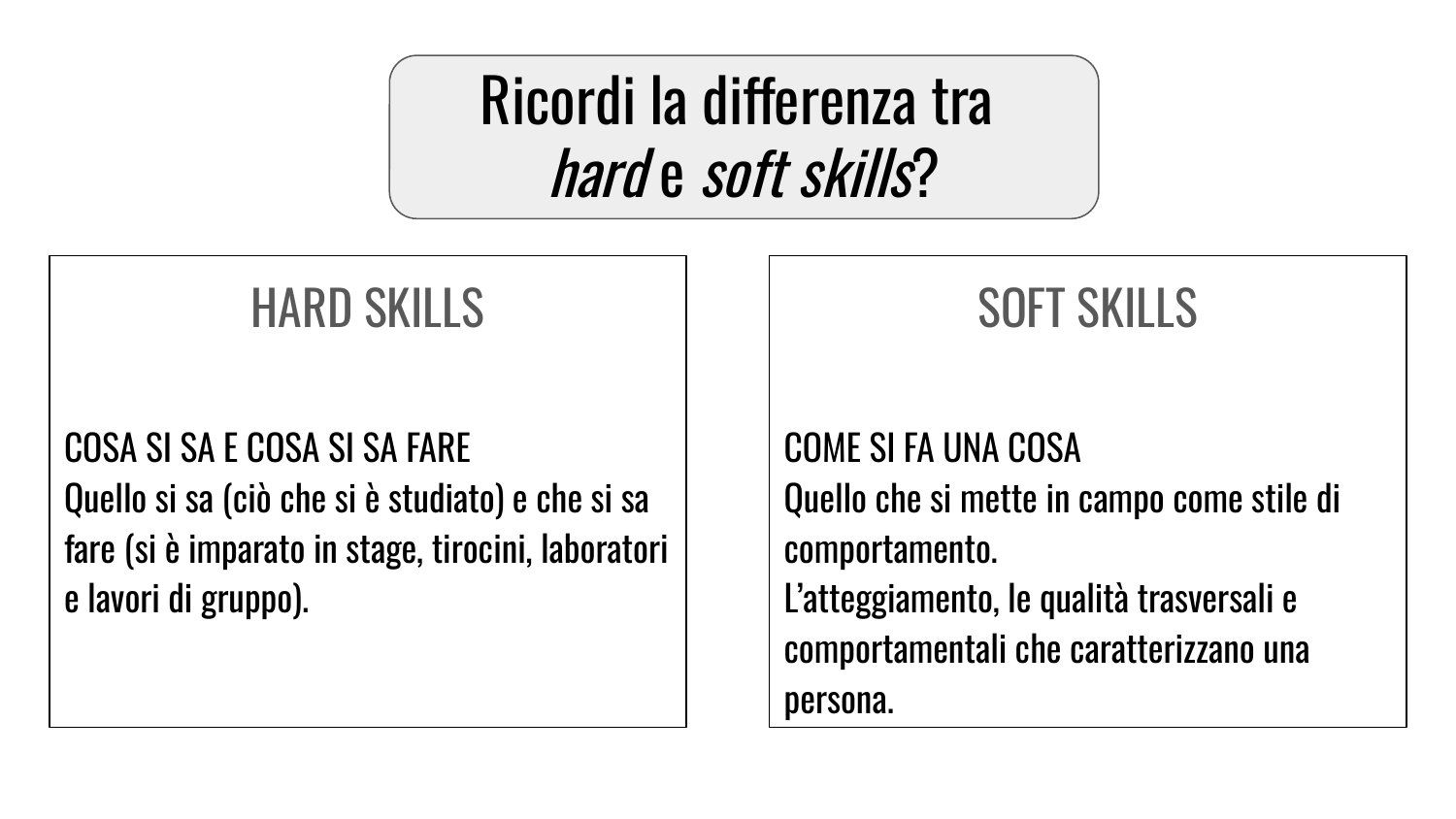

Ricordi la differenza tra
hard e soft skills?
HARD SKILLS

COSA SI SA E COSA SI SA FARE
Quello si sa (ciò che si è studiato) e che si sa fare (si è imparato in stage, tirocini, laboratori e lavori di gruppo).

SOFT SKILLS

COME SI FA UNA COSA
Quello che si mette in campo come stile di comportamento.
L’atteggiamento, le qualità trasversali e comportamentali che caratterizzano una persona.